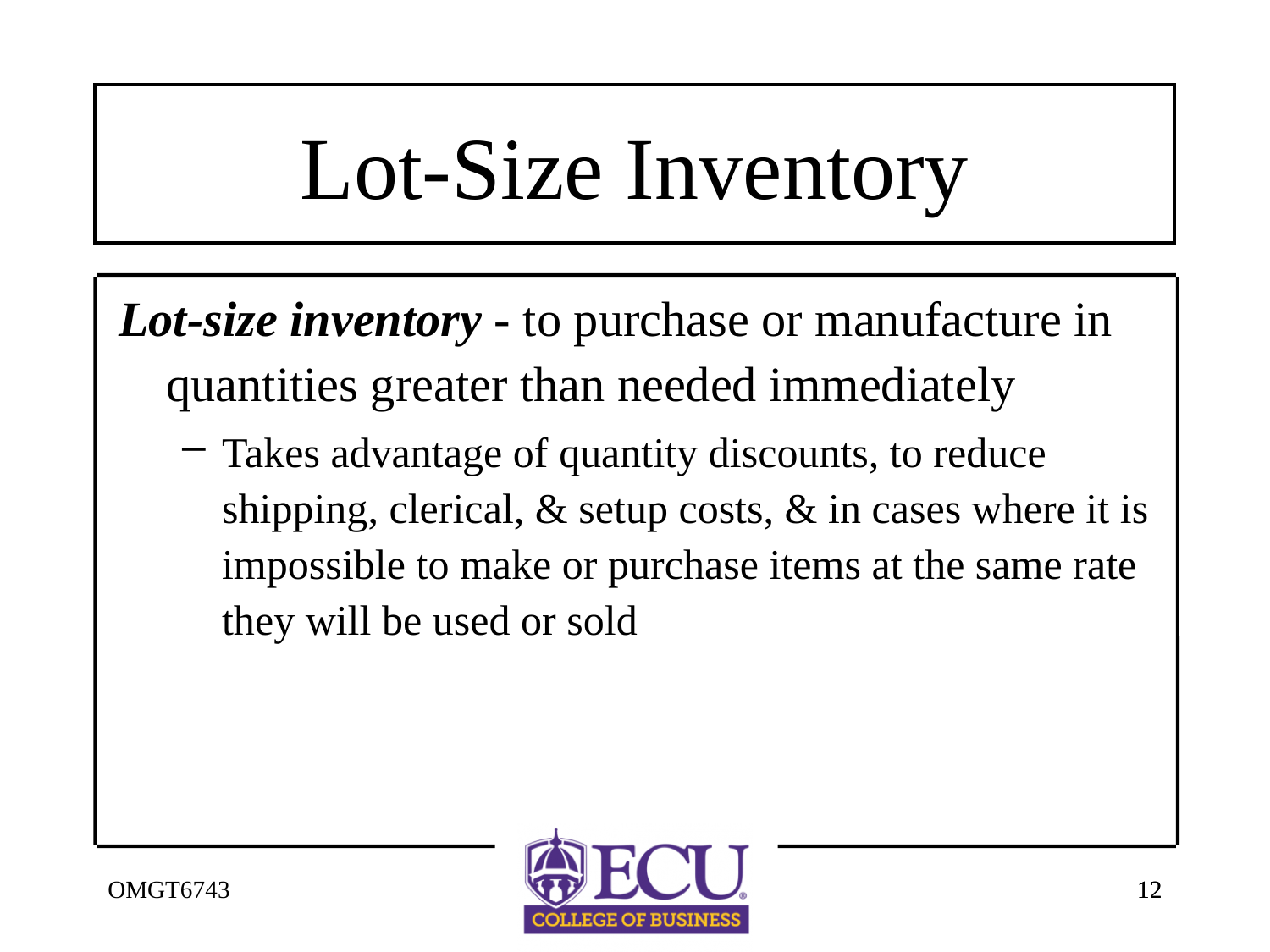

# Lot-Size Inventory
Lot-size inventory - to purchase or manufacture in quantities greater than needed immediately
Takes advantage of quantity discounts, to reduce shipping, clerical, & setup costs, & in cases where it is impossible to make or purchase items at the same rate they will be used or sold